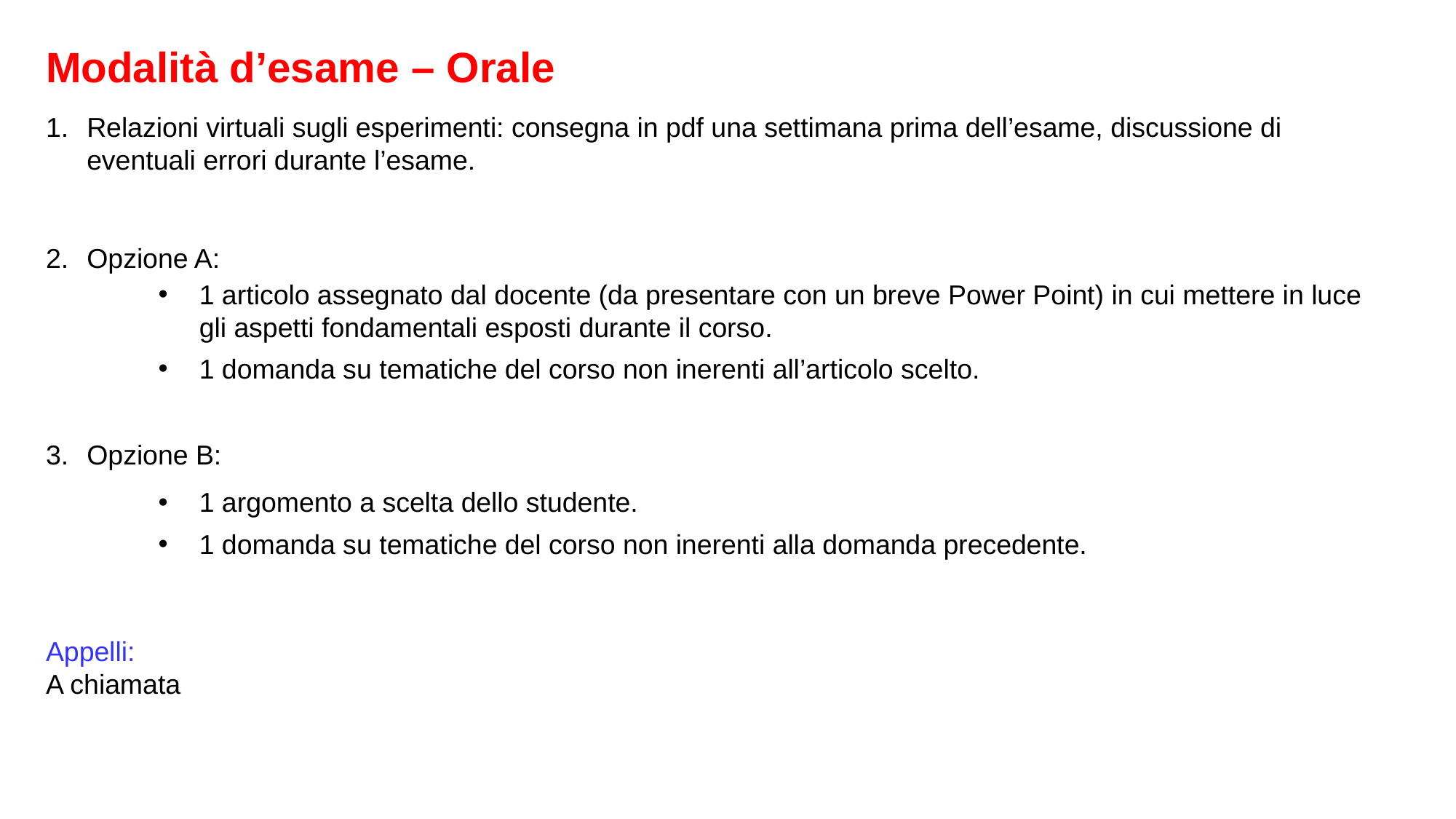

Modalità d’esame – Orale
Relazioni virtuali sugli esperimenti: consegna in pdf una settimana prima dell’esame, discussione di eventuali errori durante l’esame.

Opzione A:

Opzione B:

Appelli:
A chiamata

1 articolo assegnato dal docente (da presentare con un breve Power Point) in cui mettere in luce gli aspetti fondamentali esposti durante il corso.
1 domanda su tematiche del corso non inerenti all’articolo scelto.
1 argomento a scelta dello studente.
1 domanda su tematiche del corso non inerenti alla domanda precedente.